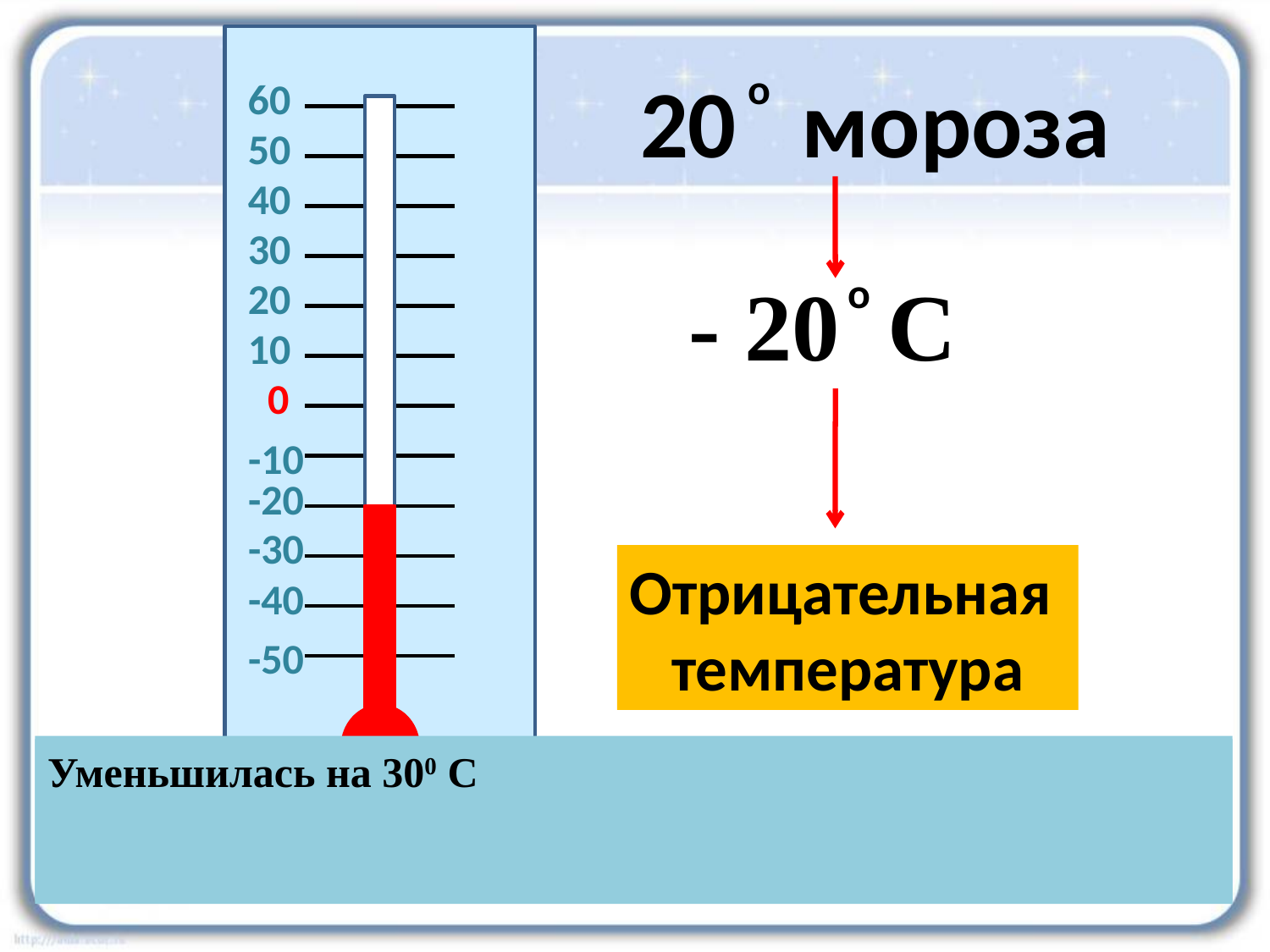

20   мороза
о
60

50
40
30
- 20  C
о
20
10
0
-10
-20

-30
Отрицательная
температура
-40
-50

Вопрос. На сколько градусов изменилась температура, если термометр показывал + 100 С, а теперь показывает  - 200 С?

Уменьшилась на 300 С